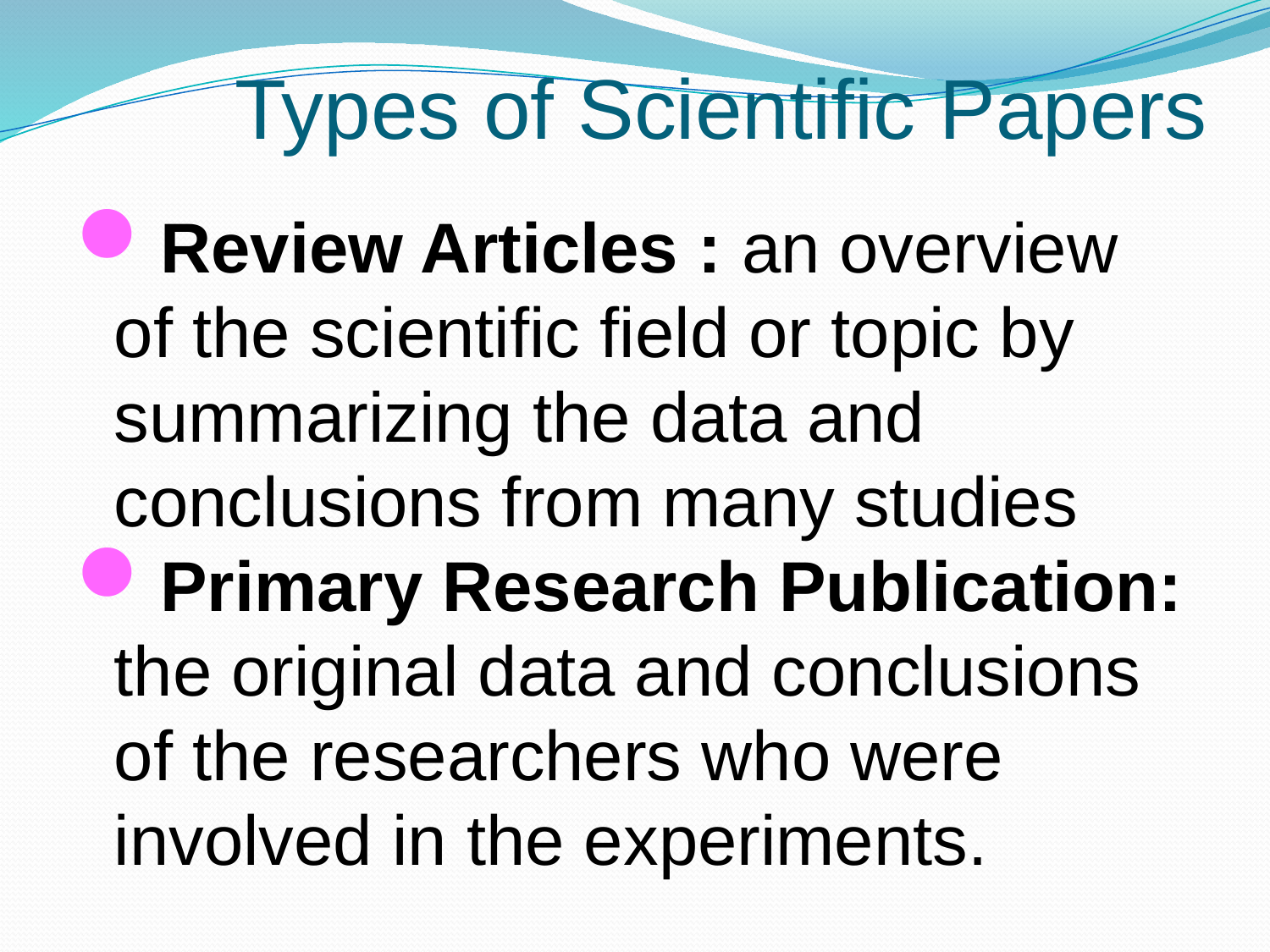

# Types of Scientific Papers
Review Articles : an overview of the scientific field or topic by summarizing the data and conclusions from many studies
Primary Research Publication: the original data and conclusions of the researchers who were involved in the experiments.